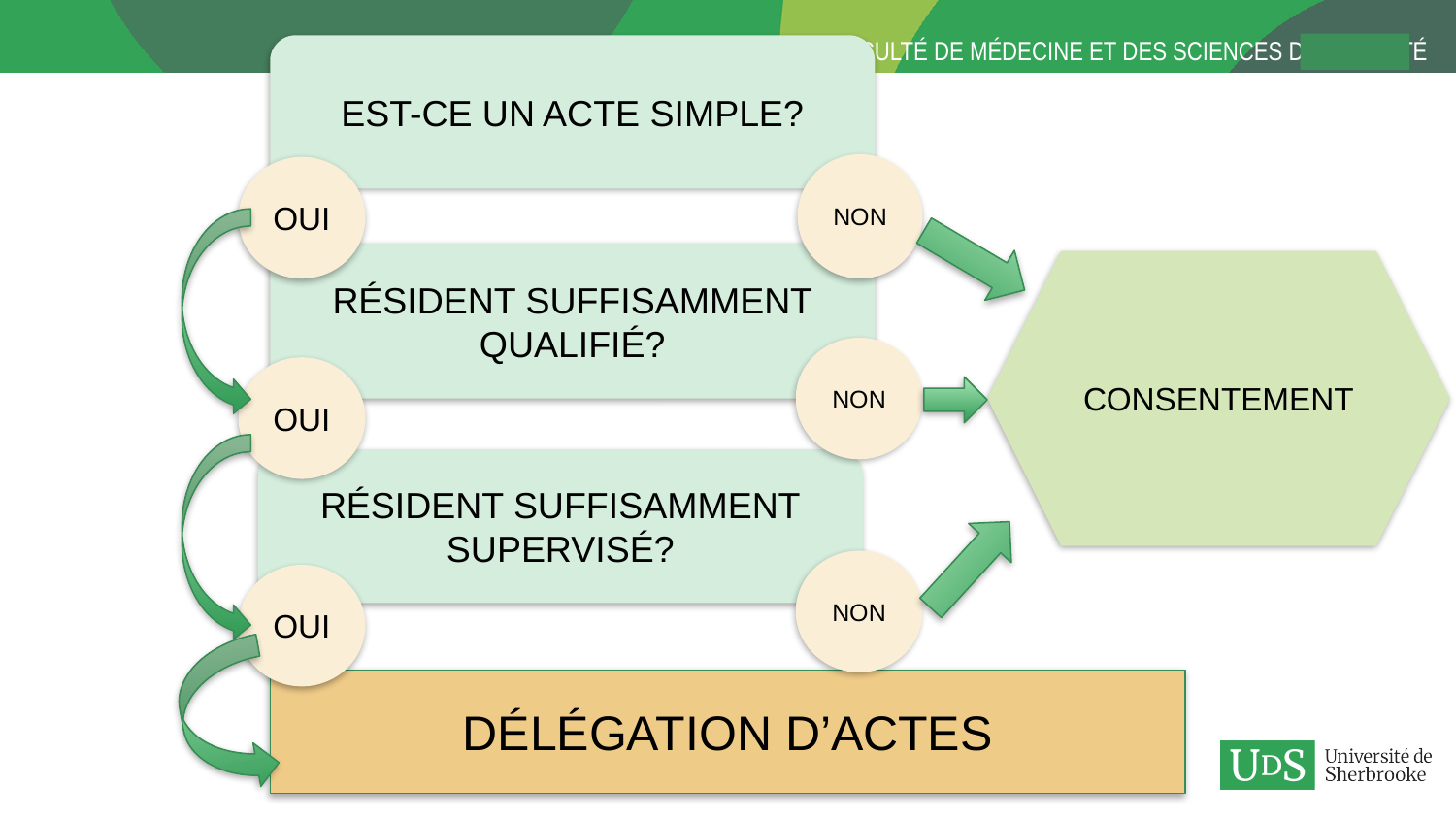

EST-CE UN ACTE SIMPLE?
NON
OUI

RÉSIDENT SUFFISAMMENT QUALIFIÉ?
CONSENTEMENT
NON
OUI

RÉSIDENT SUFFISAMMENT SUPERVISÉ?

NON
OUI

DÉLÉGATION D’ACTES